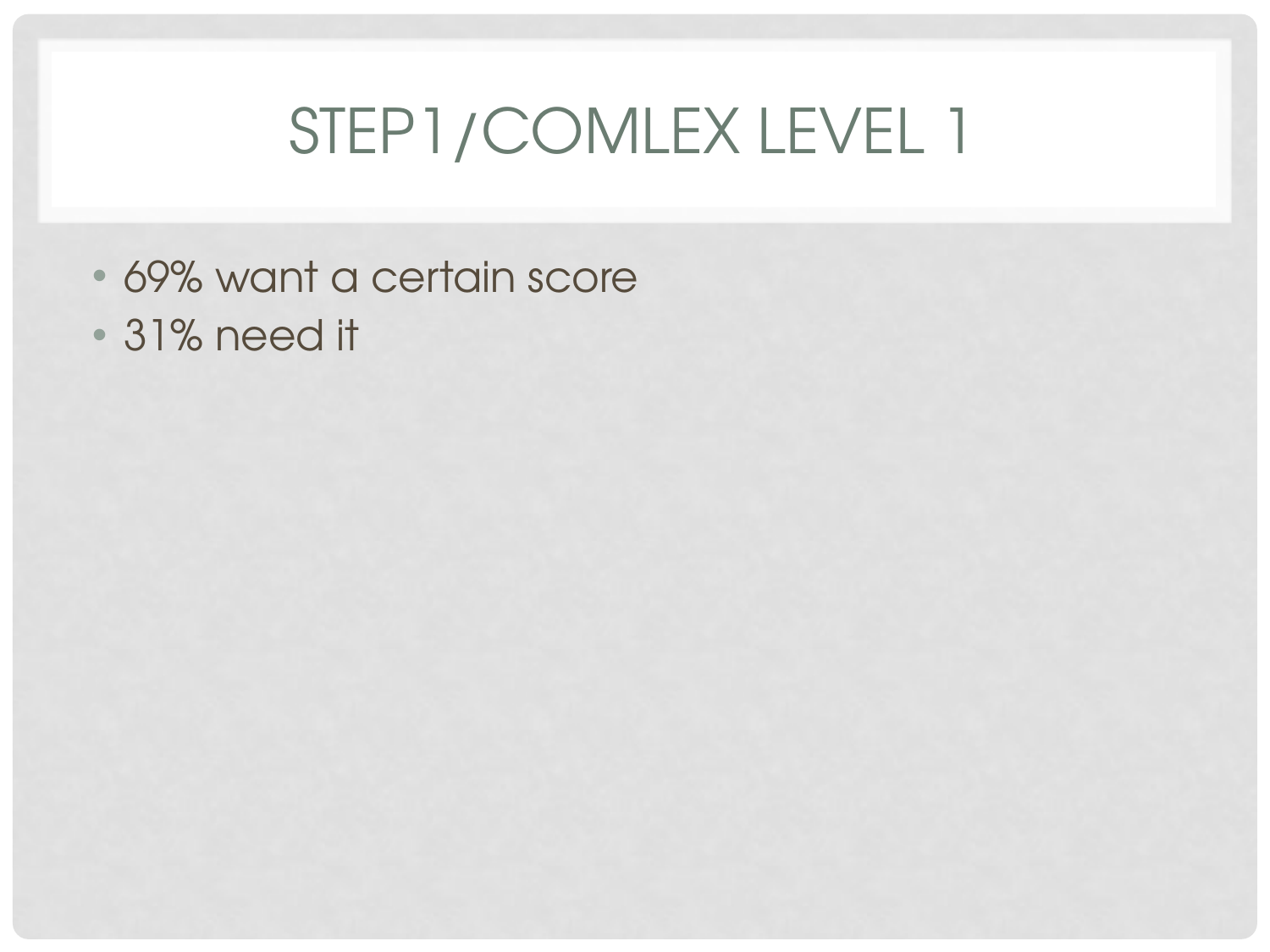

# SteP1/COMLEX Level 1
69% want a certain score
31% need it